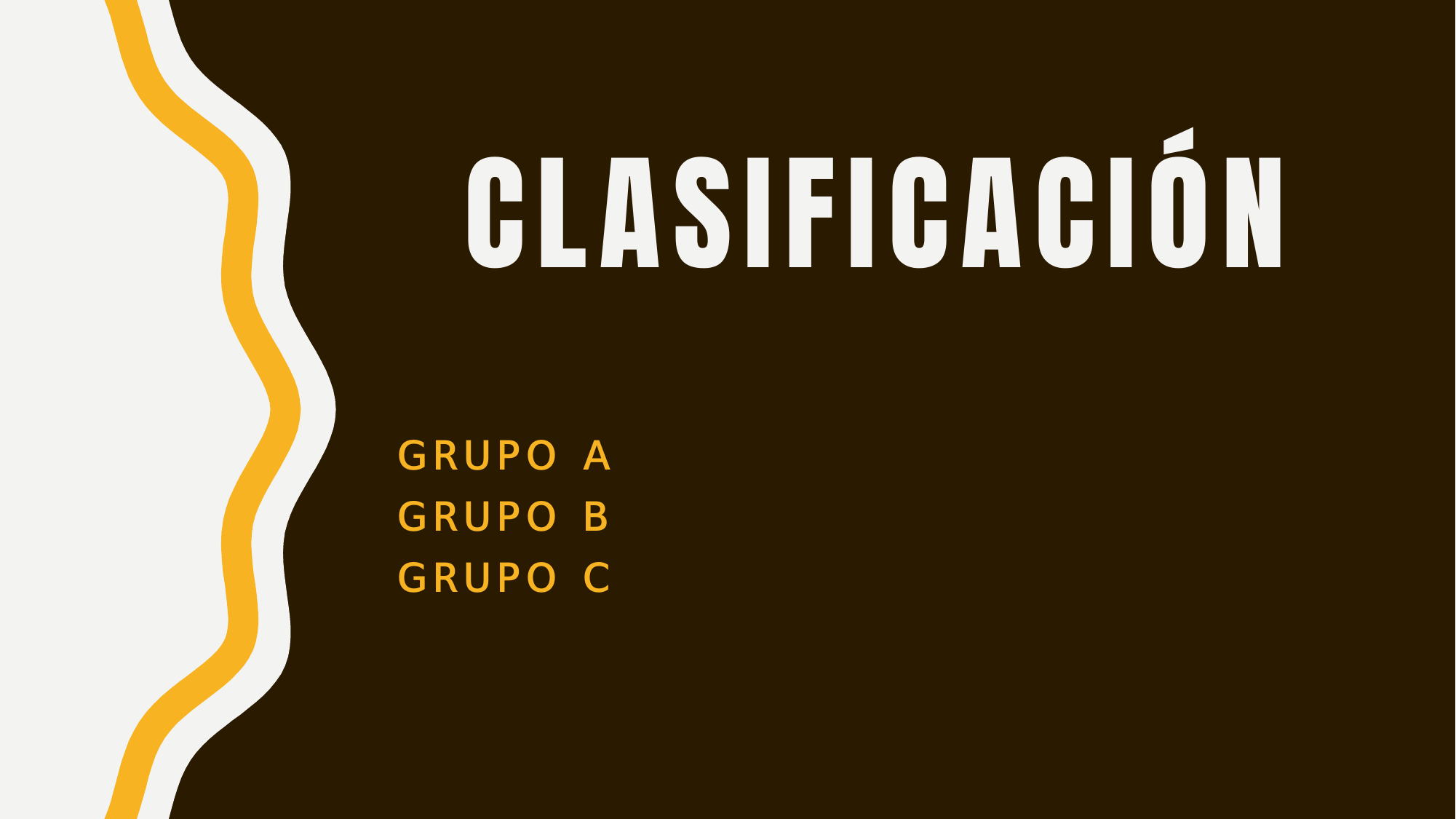

# clasificación
grupo A
grupo b
grupo c